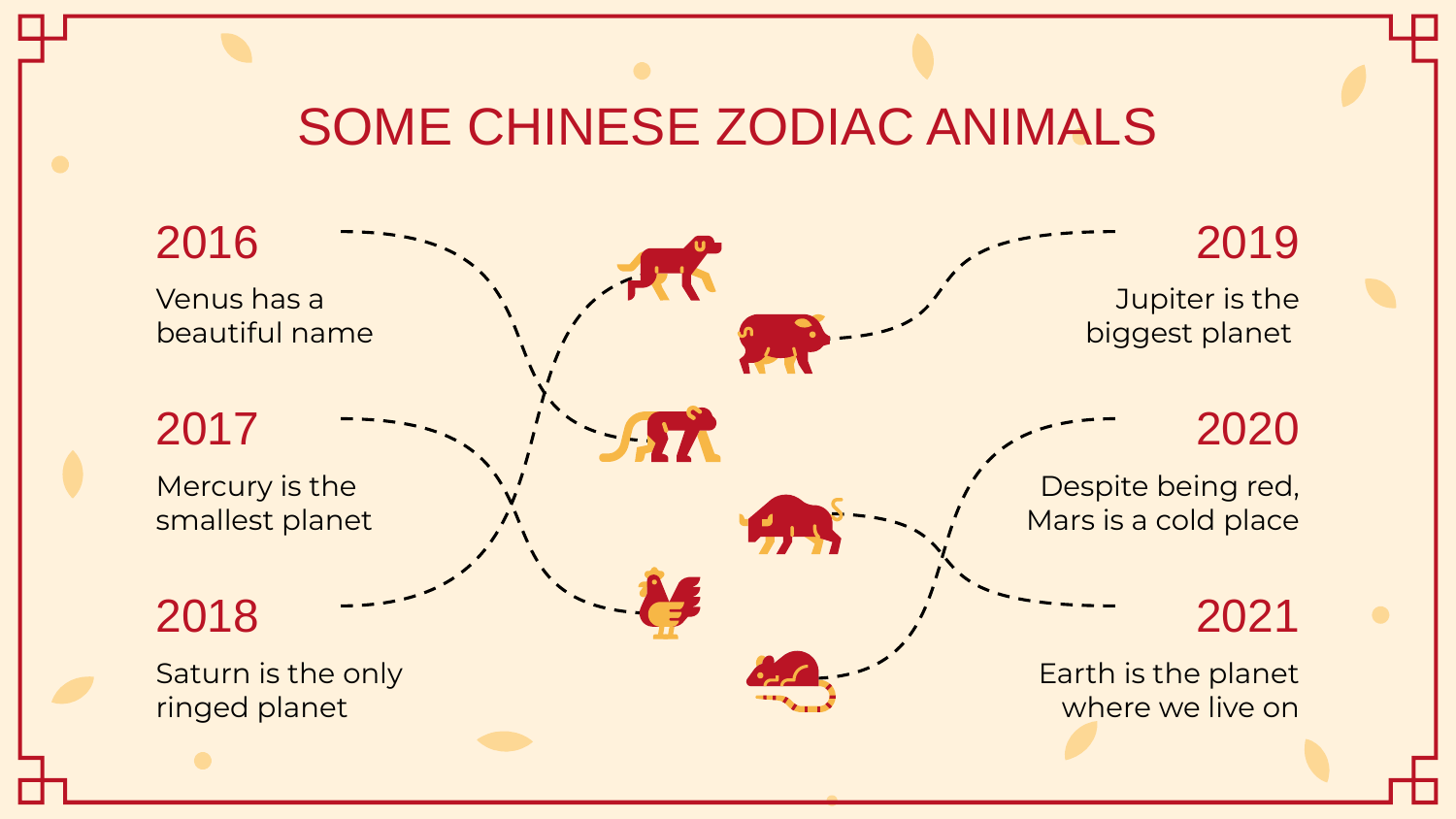

SOME CHINESE ZODIAC ANIMALS
# 2016
2019

Venus has a beautiful name
Jupiter is the biggest planet

2017
2020

Mercury is the smallest planet

Despite being red, Mars is a cold place

2018
2021
Saturn is the only ringed planet
Earth is the planet where we live on